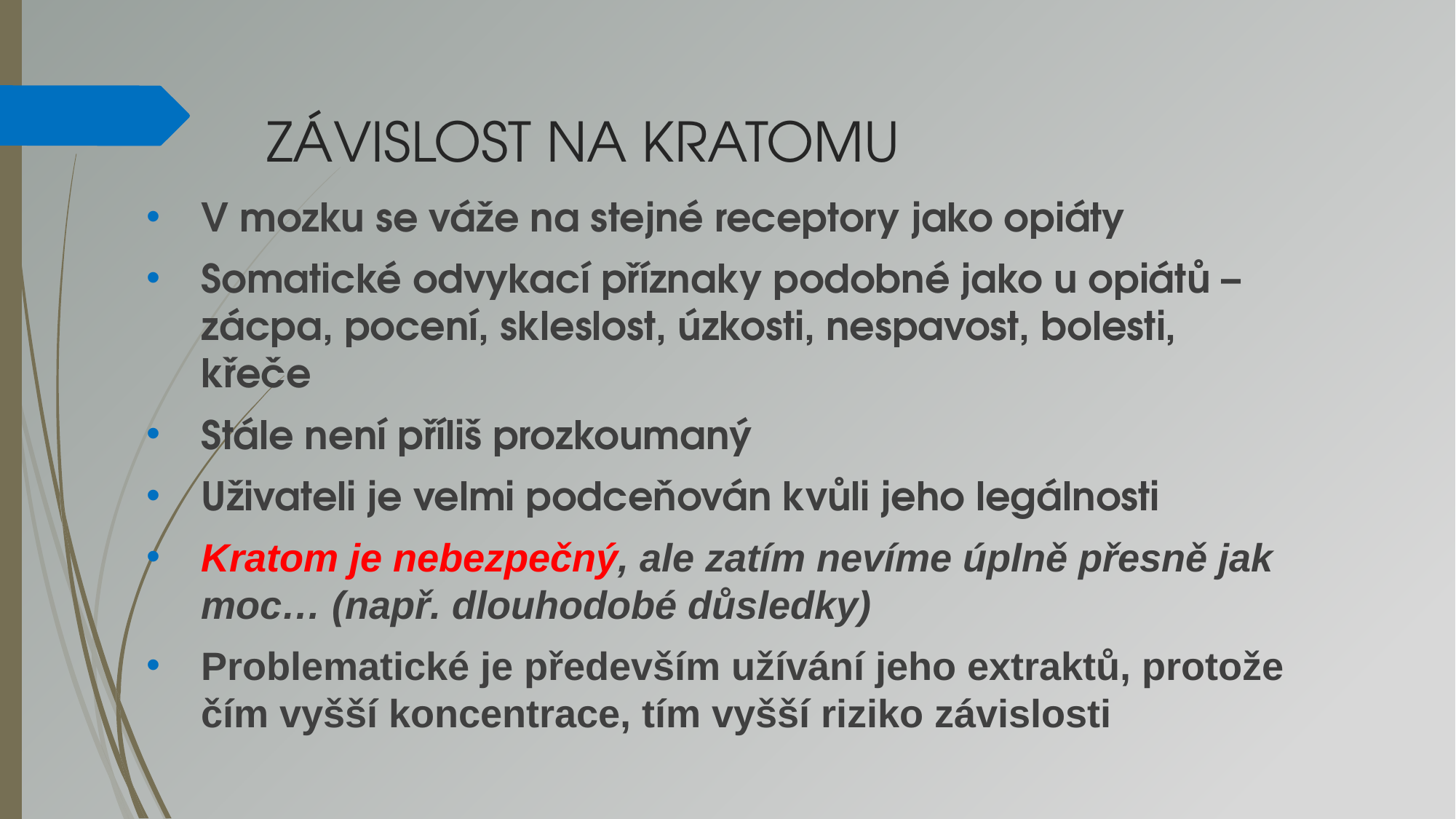

# ZÁVISLOST NA KRATOMU
V mozku se váže na stejné receptory jako opiáty
Somatické odvykací příznaky podobné jako u opiátů – zácpa, pocení, skleslost, úzkosti, nespavost, bolesti, křeče
Stále není příliš prozkoumaný
Uživateli je velmi podceňován kvůli jeho legálnosti
Kratom je nebezpečný, ale zatím nevíme úplně přesně jak moc… (např. dlouhodobé důsledky)
Problematické je především užívání jeho extraktů, protože čím vyšší koncentrace, tím vyšší riziko závislosti